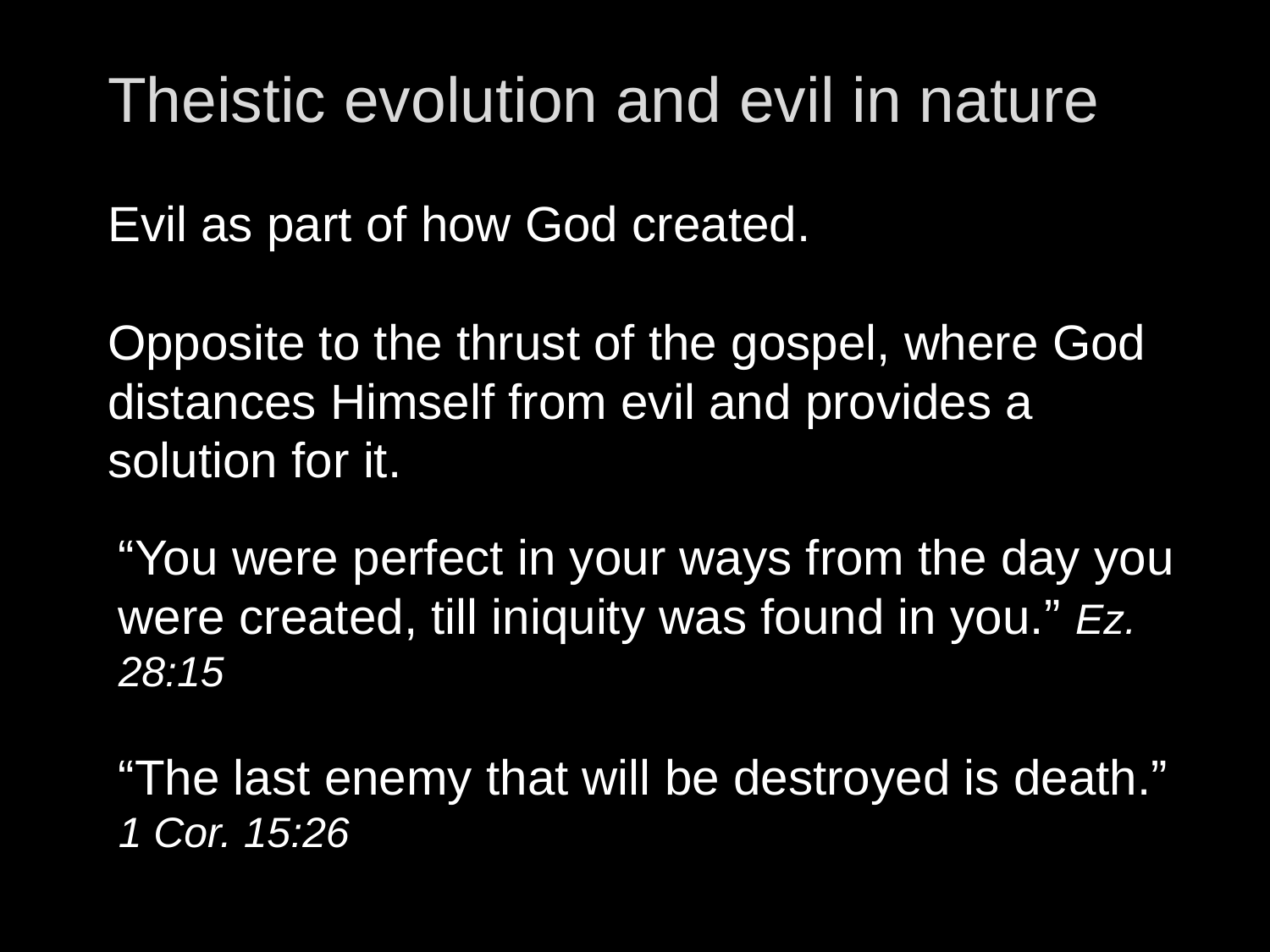

Theistic evolution and evil in nature

Evil as part of how God created.

Opposite to the thrust of the gospel, where God distances Himself from evil and provides a solution for it.
“You were perfect in your ways from the day you were created, till iniquity was found in you.” Ez. 28:15

“The last enemy that will be destroyed is death.” 1 Cor. 15:26